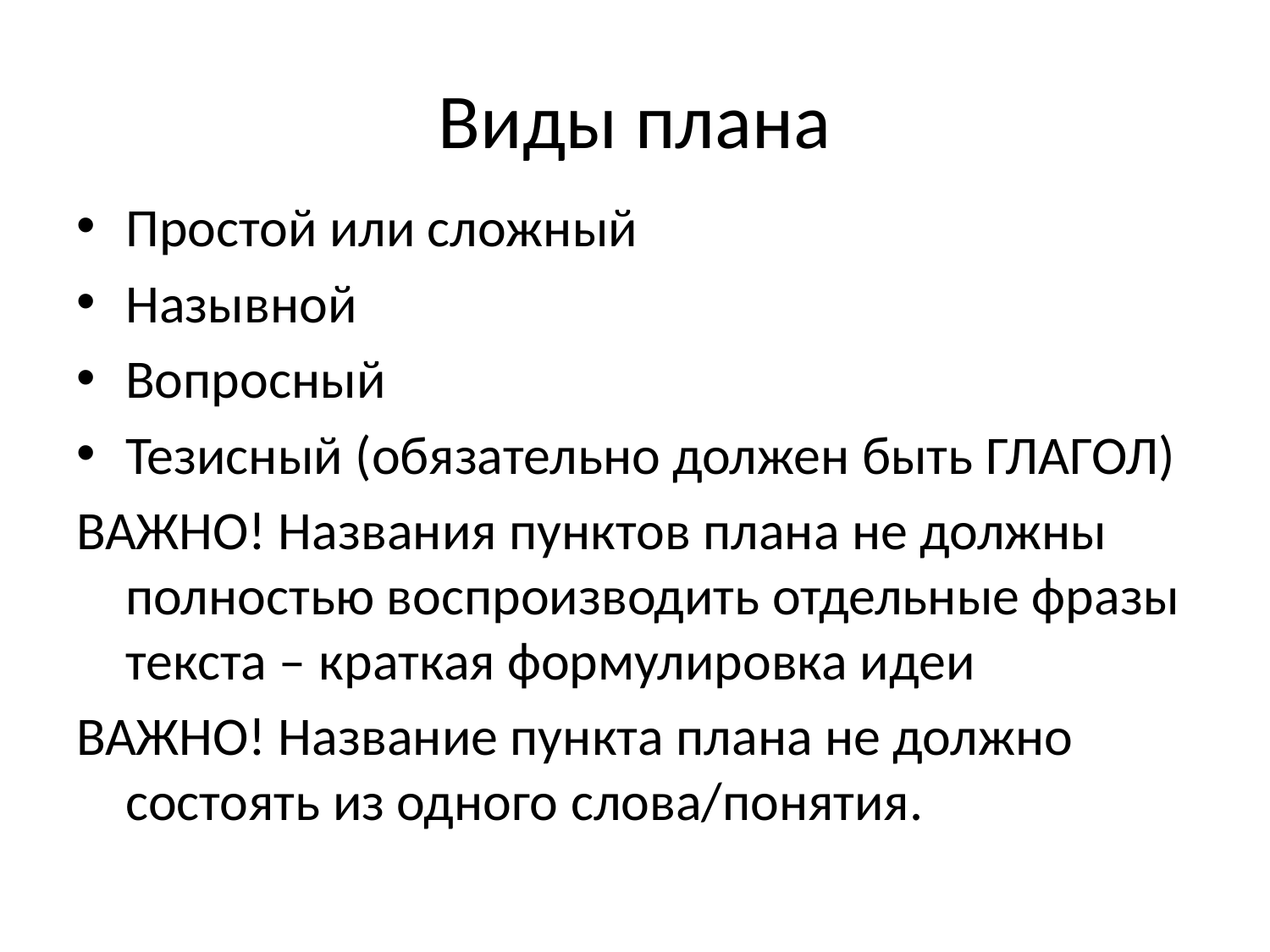

# Виды плана
Простой или сложный
Назывной
Вопросный
Тезисный (обязательно должен быть ГЛАГОЛ)
ВАЖНО! Названия пунктов плана не должны полностью воспроизводить отдельные фразы текста – краткая формулировка идеи
ВАЖНО! Название пункта плана не должно состоять из одного слова/понятия.